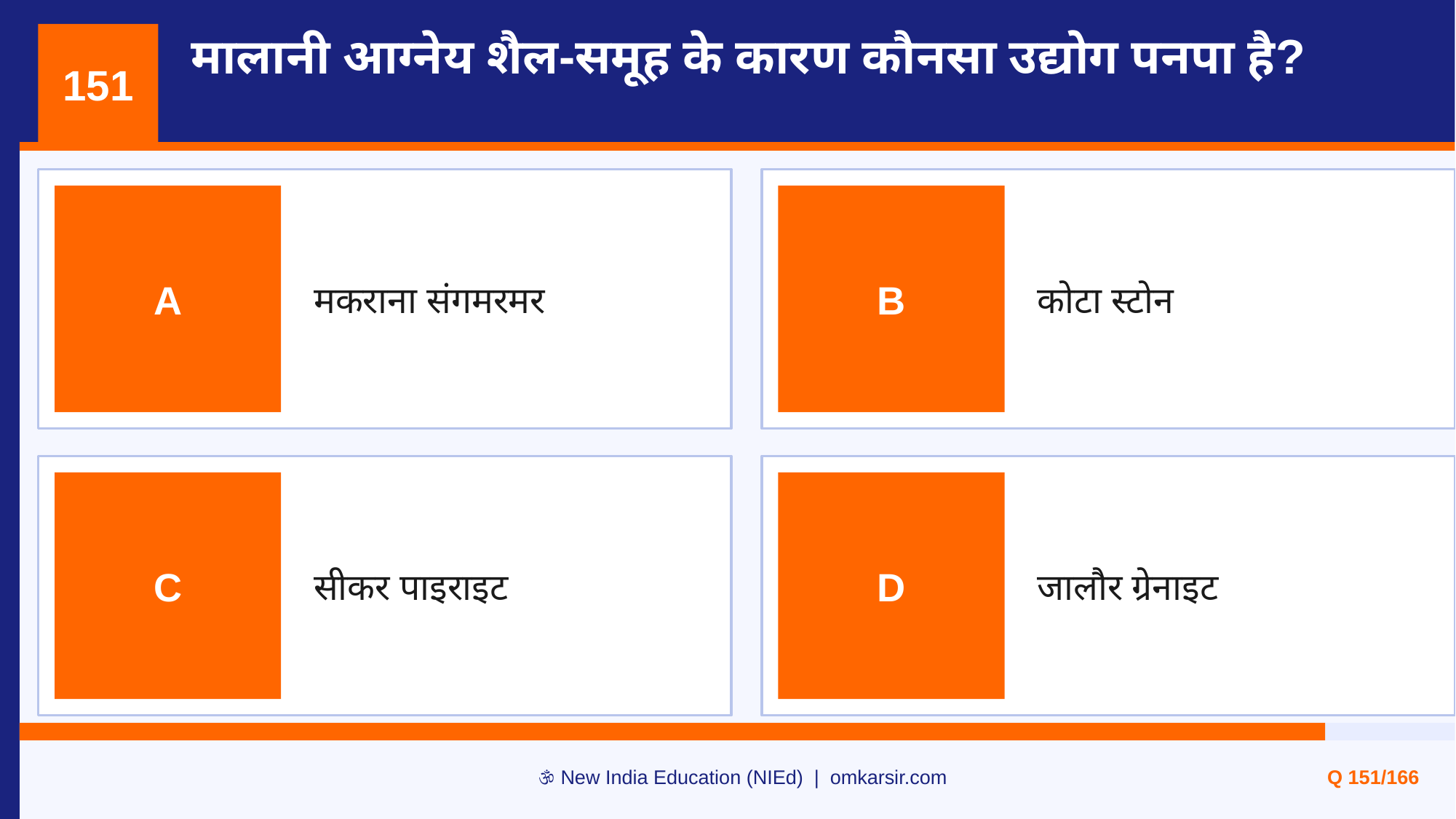

मालानी आग्नेय शैल-समूह के कारण कौनसा उद्योग पनपा है?
151

मकराना संगमरमर
कोटा स्टोन
A
B

सीकर पाइराइट
जालौर ग्रेनाइट
C
D

🕉️ New India Education (NIEd)  |  omkarsir.com
Q 151/166